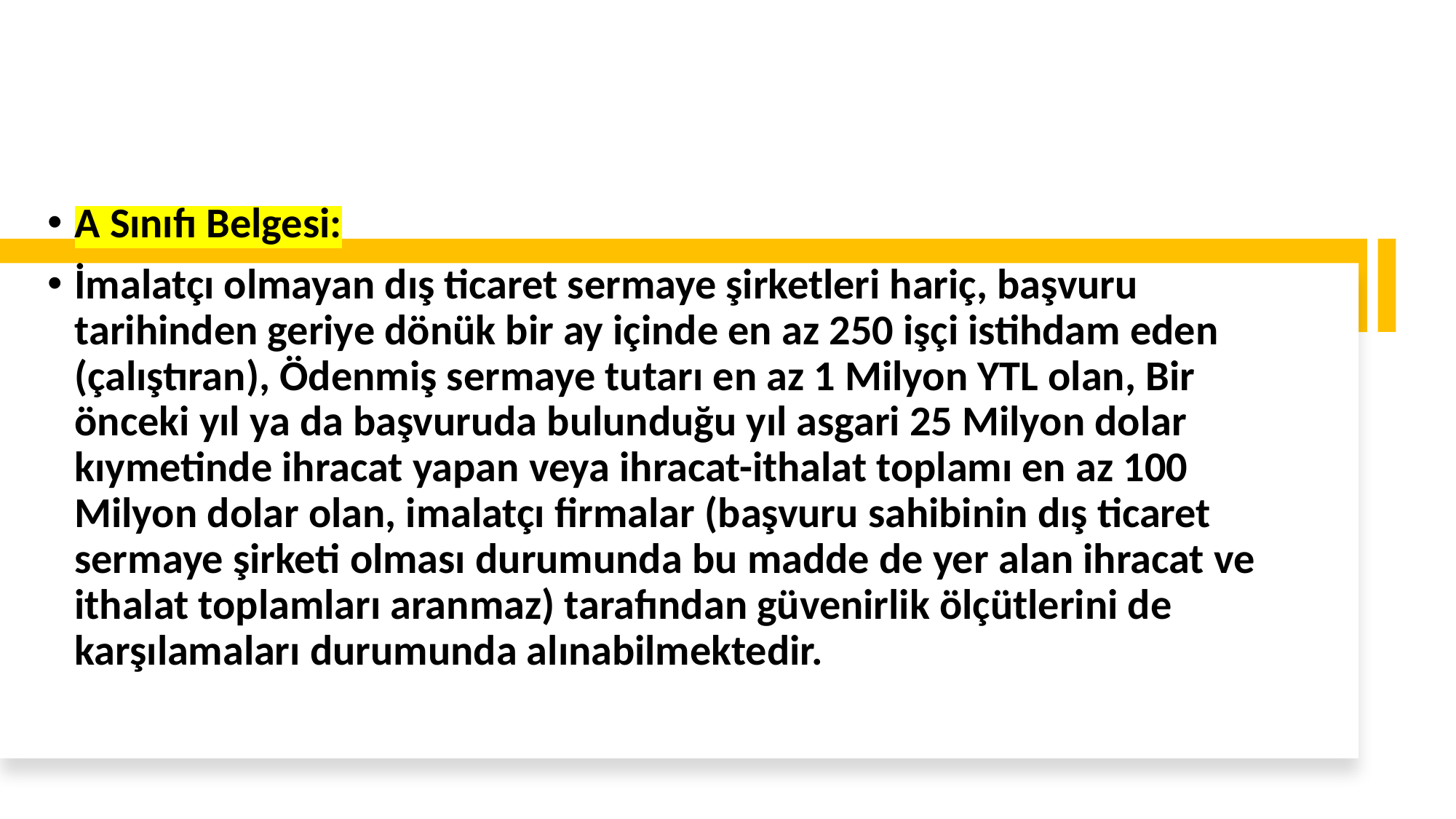

A Sınıfı Belgesi:
İmalatçı olmayan dış ticaret sermaye şirketleri hariç, başvuru tarihinden geriye dönük bir ay içinde en az 250 işçi istihdam eden (çalıştıran), Ödenmiş sermaye tutarı en az 1 Milyon YTL olan, Bir önceki yıl ya da başvuruda bulunduğu yıl asgari 25 Milyon dolar kıymetinde ihracat yapan veya ihracat-ithalat toplamı en az 100 Milyon dolar olan, imalatçı firmalar (başvuru sahibinin dış ticaret sermaye şirketi olması durumunda bu madde de yer alan ihracat ve ithalat toplamları aranmaz) tarafından güvenirlik ölçütlerini de karşılamaları durumunda alınabilmektedir.